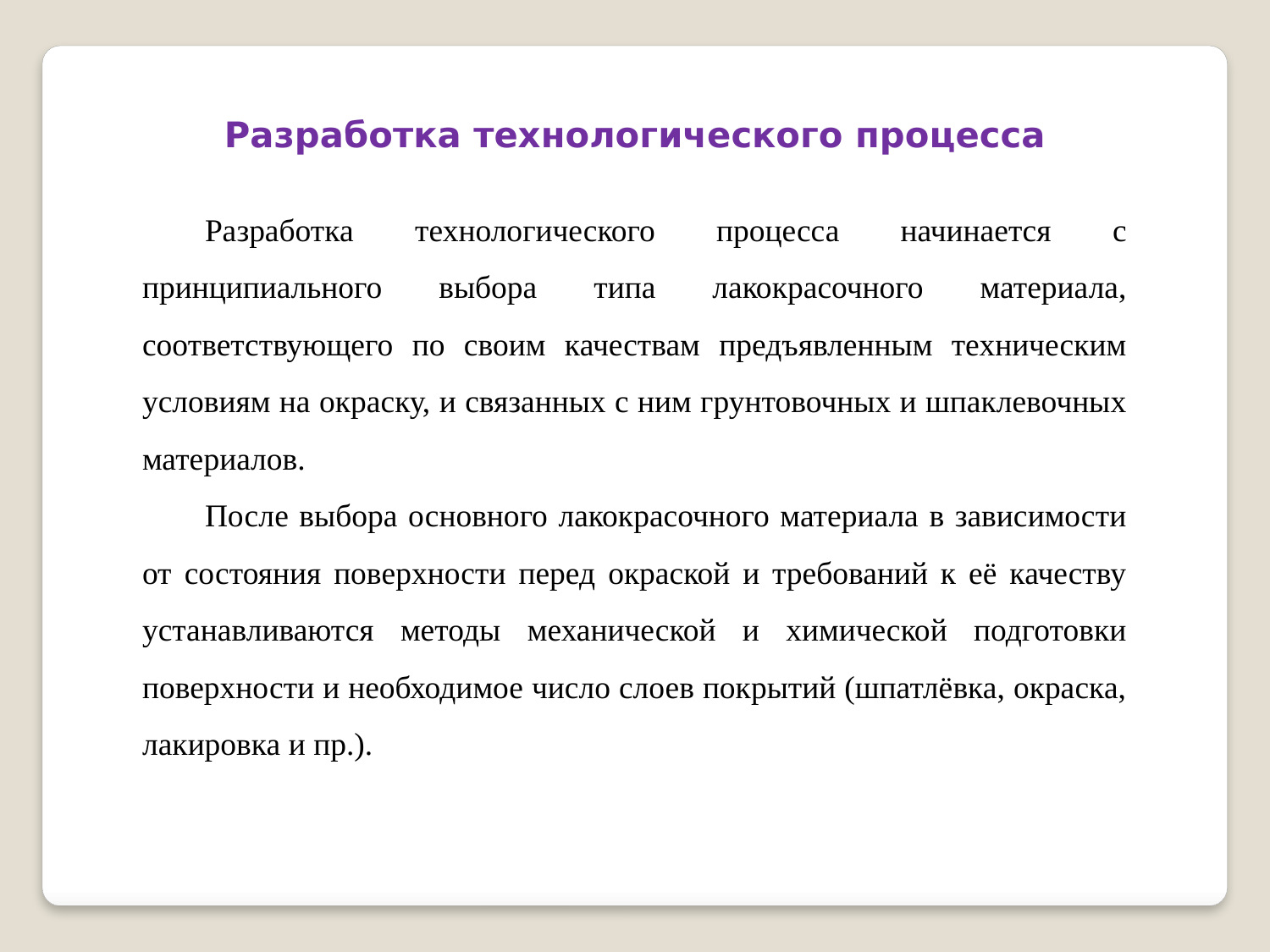

Разработка технологического процесса
Разработка технологического процесса начинается с принципиального выбора типа лакокрасочного материала, соответствующего по своим качествам предъявленным техническим условиям на окраску, и связанных с ним грунтовочных и шпаклевочных материалов.
После выбора основного лакокрасочного материала в зависимости от состояния поверхности перед окраской и требований к её качеству устанавливаются методы механической и химической подготовки поверхности и необходимое число слоев покрытий (шпатлёвка, окраска, лакировка и пр.).